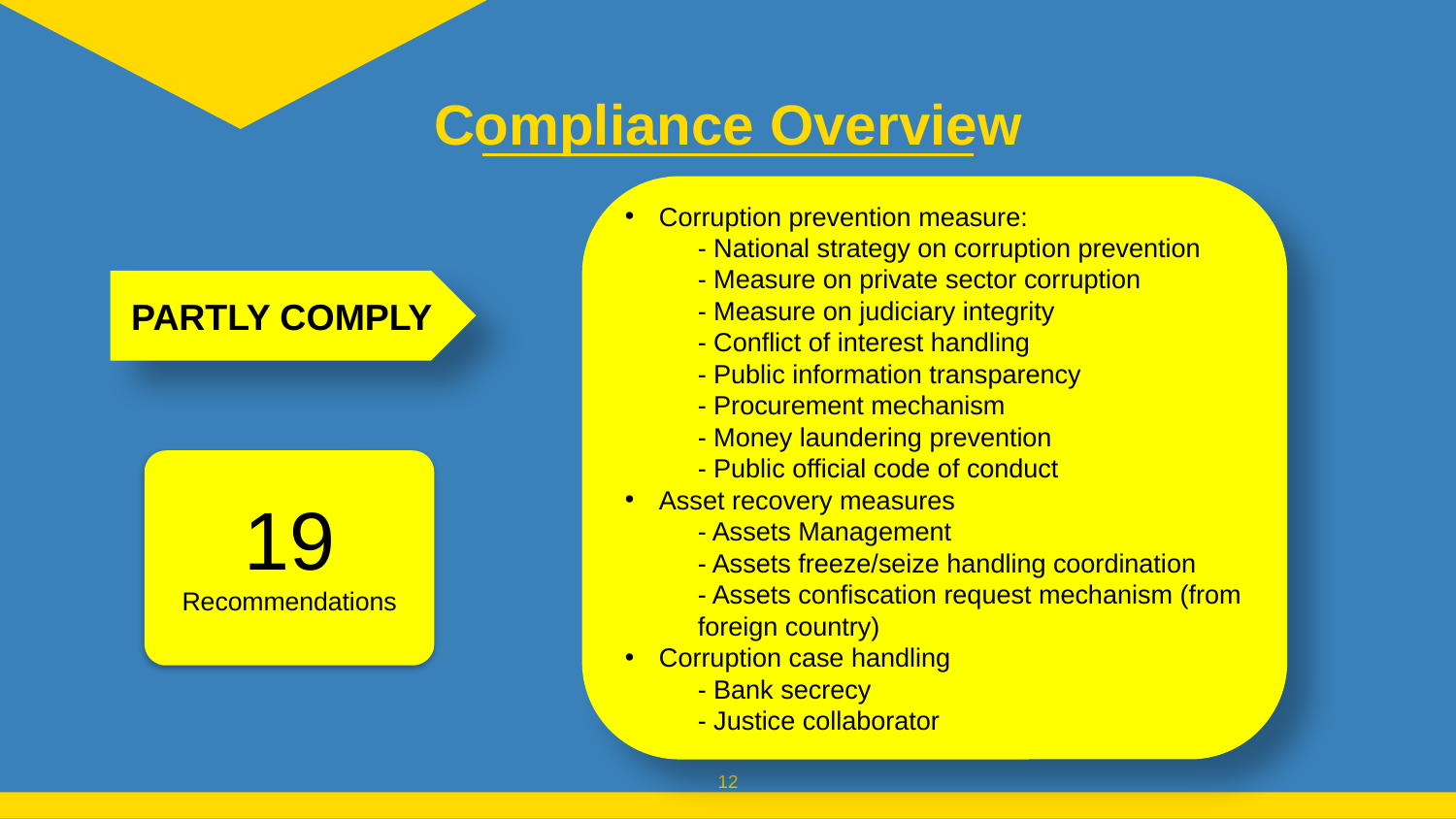

# Compliance Overview
Corruption prevention measure:
- National strategy on corruption prevention
- Measure on private sector corruption
- Measure on judiciary integrity
- Conflict of interest handling
- Public information transparency
- Procurement mechanism
- Money laundering prevention
- Public official code of conduct
Asset recovery measures
- Assets Management
- Assets freeze/seize handling coordination
- Assets confiscation request mechanism (from foreign country)
Corruption case handling
- Bank secrecy
- Justice collaborator
PARTLY COMPLY

19
Recommendations
12